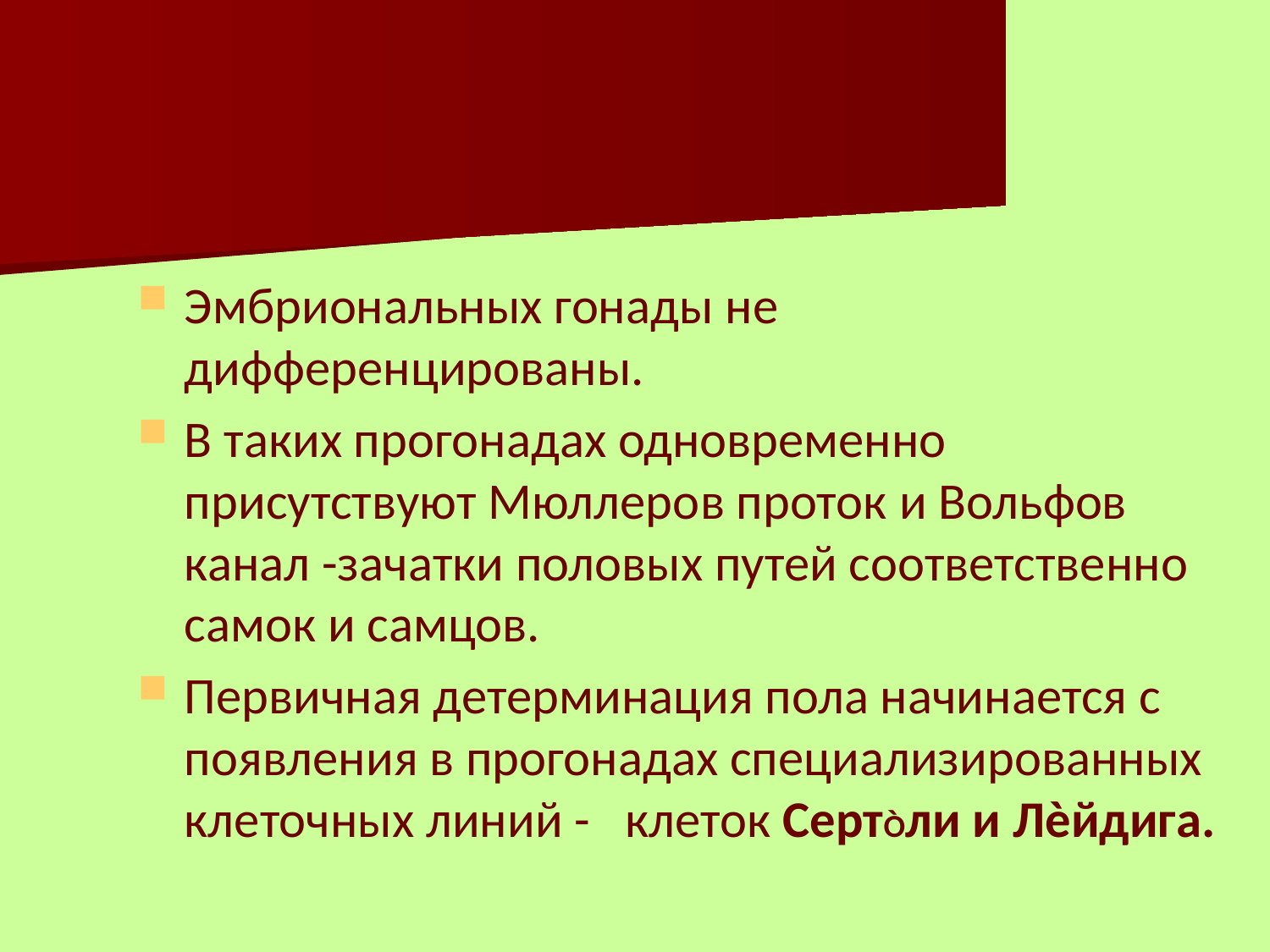

Эмбриональных гонады не дифференцированы.
В таких прогонадах одновременно присутствуют Мюллеров проток и Вольфов канал -зачатки половых путей соответственно самок и самцов.
Первичная детерминация пола начинается с появления в прогонадах специализированных клеточных линий -   клеток СертÒли и Лèйдига.